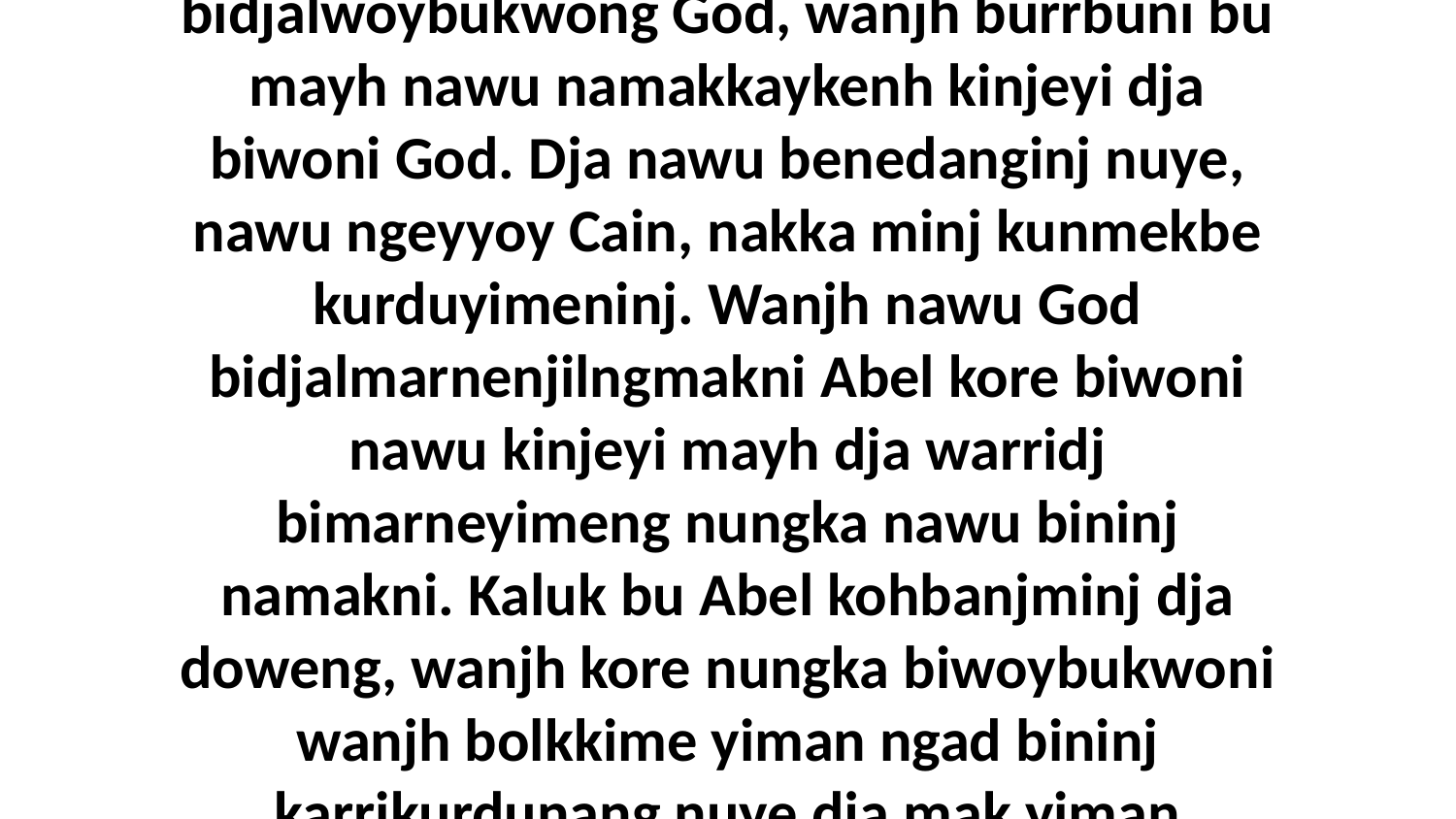

4 Ngurriburrbu nawu Abel. Nungka bidjalwoybukwong God, wanjh burrbuni bu mayh nawu namakkaykenh kinjeyi dja biwoni God. Dja nawu benedanginj nuye, nawu ngeyyoy Cain, nakka minj kunmekbe kurduyimeninj. Wanjh nawu God bidjalmarnenjilngmakni Abel kore biwoni nawu kinjeyi mayh dja warridj bimarneyimeng nungka nawu bininj namakni. Kaluk bu Abel kohbanjminj dja doweng, wanjh kore nungka biwoybukwoni wanjh bolkkime yiman ngad bininj karrikurdunang nuye dja mak yiman kanbengdayhke. [Genesis 4:3-10]